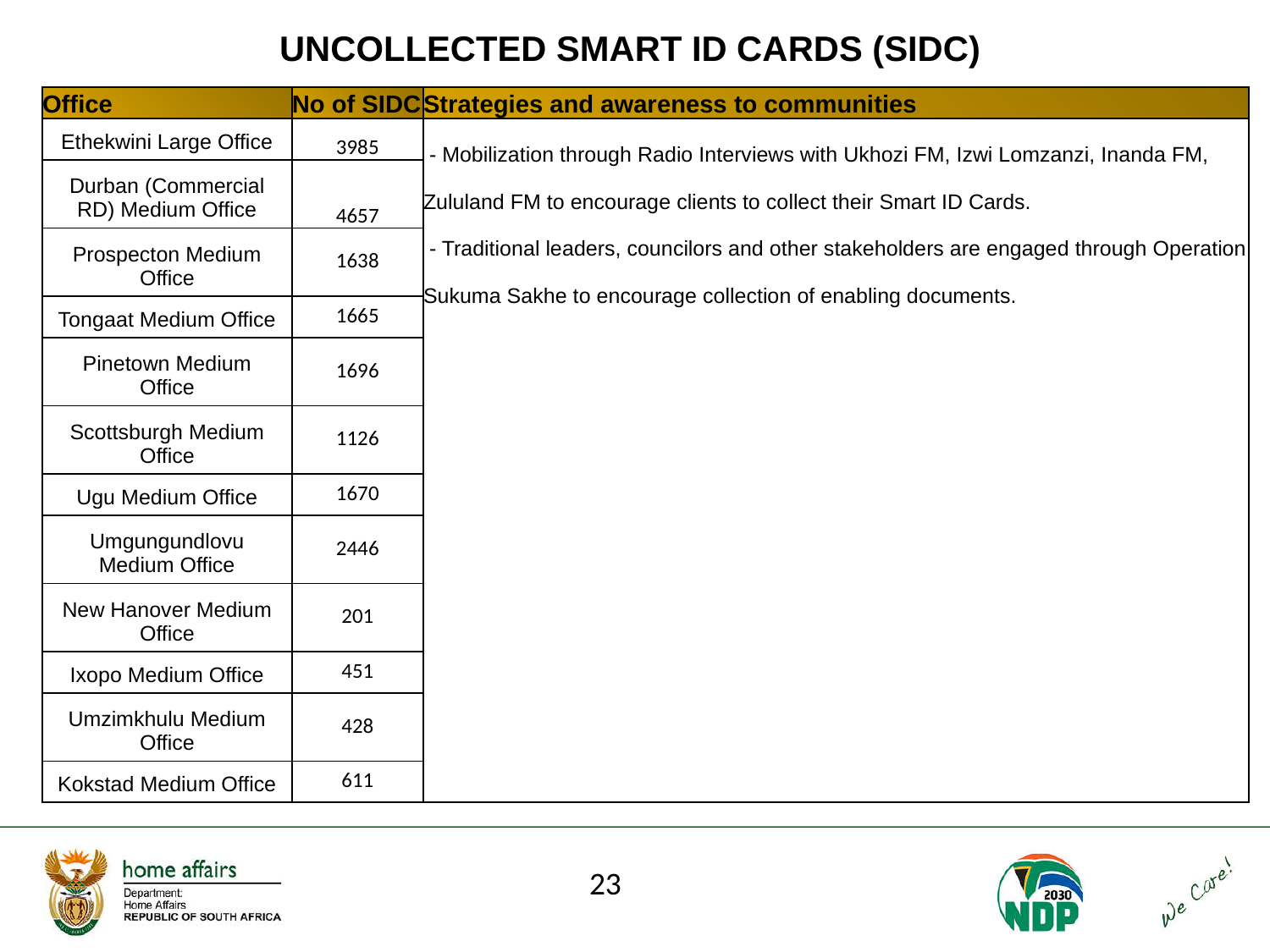

# UNCOLLECTED SMART ID CARDS (SIDC)
| Office | No of SIDC | Strategies and awareness to communities |
| --- | --- | --- |
| Ethekwini Large Office | 3985 | - Mobilization through Radio Interviews with Ukhozi FM, Izwi Lomzanzi, Inanda FM, Zululand FM to encourage clients to collect their Smart ID Cards. - Traditional leaders, councilors and other stakeholders are engaged through Operation Sukuma Sakhe to encourage collection of enabling documents. |
| Durban (Commercial RD) Medium Office | 4657 |  |
| Prospecton Medium Office | 1638 |  |
| Tongaat Medium Office | 1665 |  |
| Pinetown Medium Office | 1696 |  |
| Scottsburgh Medium Office | 1126 |  |
| Ugu Medium Office | 1670 |  |
| Umgungundlovu Medium Office | 2446 |  |
| New Hanover Medium Office | 201 |  |
| Ixopo Medium Office | 451 |  |
| Umzimkhulu Medium Office | 428 |  |
| Kokstad Medium Office | 611 |  |
23